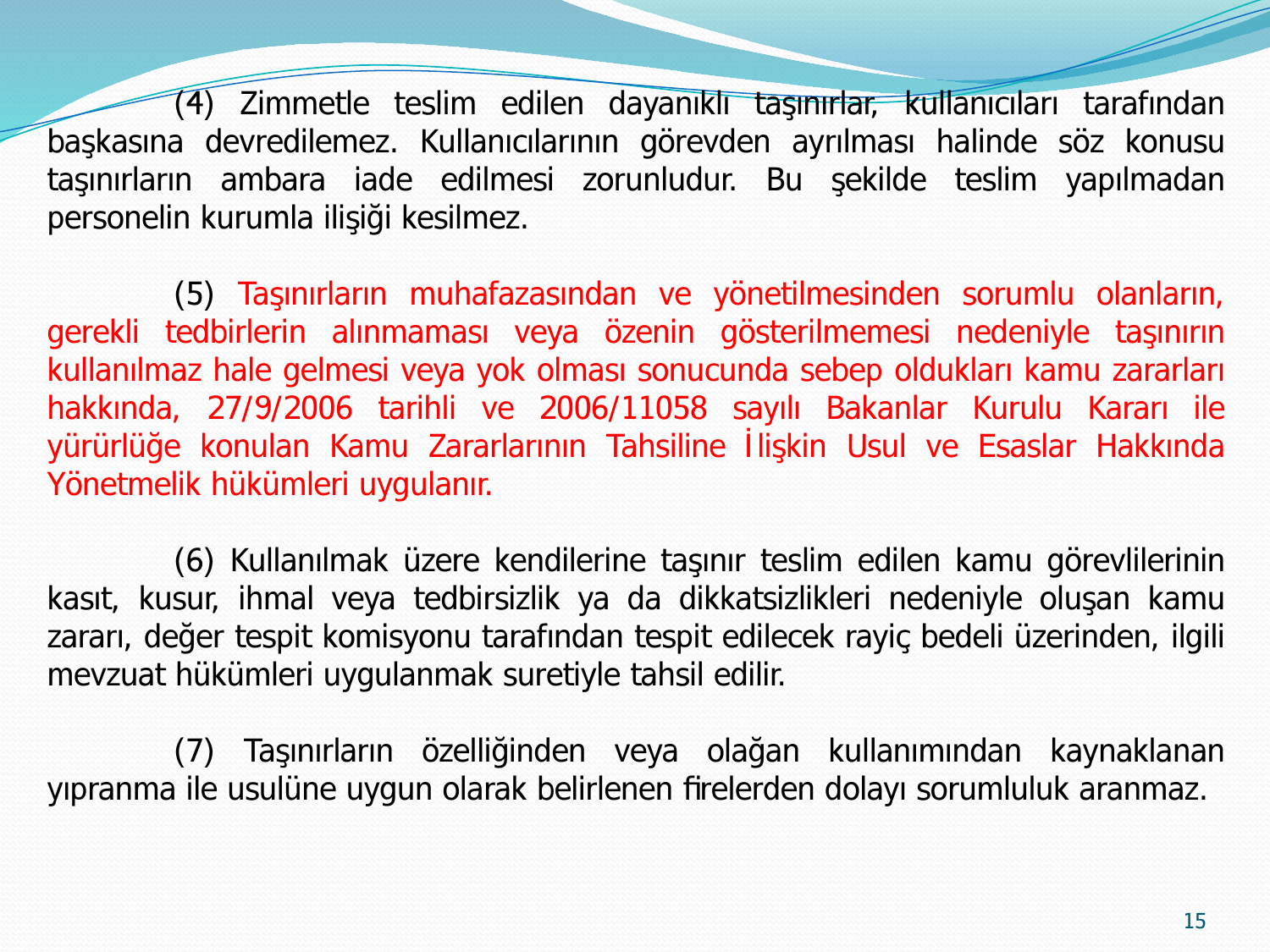

(4) Zimmetle teslim edilen dayanıklı taşınırlar, kullanıcıları tarafından başkasına devredilemez. Kullanıcılarının görevden ayrılması halinde söz konusu taşınırların ambara iade edilmesi zorunludur. Bu şekilde teslim yapılmadan personelin kurumla ilişiği kesilmez.

	(5) Taşınırların muhafazasından ve yönetilmesinden sorumlu olanların, gerekli tedbirlerin alınmaması veya özenin gösterilmemesi nedeniyle taşınırın kullanılmaz hale gelmesi veya yok olması sonucunda sebep oldukları kamu zararları hakkında, 27/9/2006 tarihli ve 2006/11058 sayılı Bakanlar Kurulu Kararı ile yürürlüğe konulan Kamu Zararlarının Tahsiline İlişkin Usul ve Esaslar Hakkında Yönetmelik hükümleri uygulanır.

	(6) Kullanılmak üzere kendilerine taşınır teslim edilen kamu görevlilerinin kasıt, kusur, ihmal veya tedbirsizlik ya da dikkatsizlikleri nedeniyle oluşan kamu zararı, değer tespit komisyonu tarafından tespit edilecek rayiç bedeli üzerinden, ilgili mevzuat hükümleri uygulanmak suretiyle tahsil edilir.

	(7) Taşınırların özelliğinden veya olağan kullanımından kaynaklanan yıpranma ile usulüne uygun olarak belirlenen firelerden dolayı sorumluluk aranmaz.

15